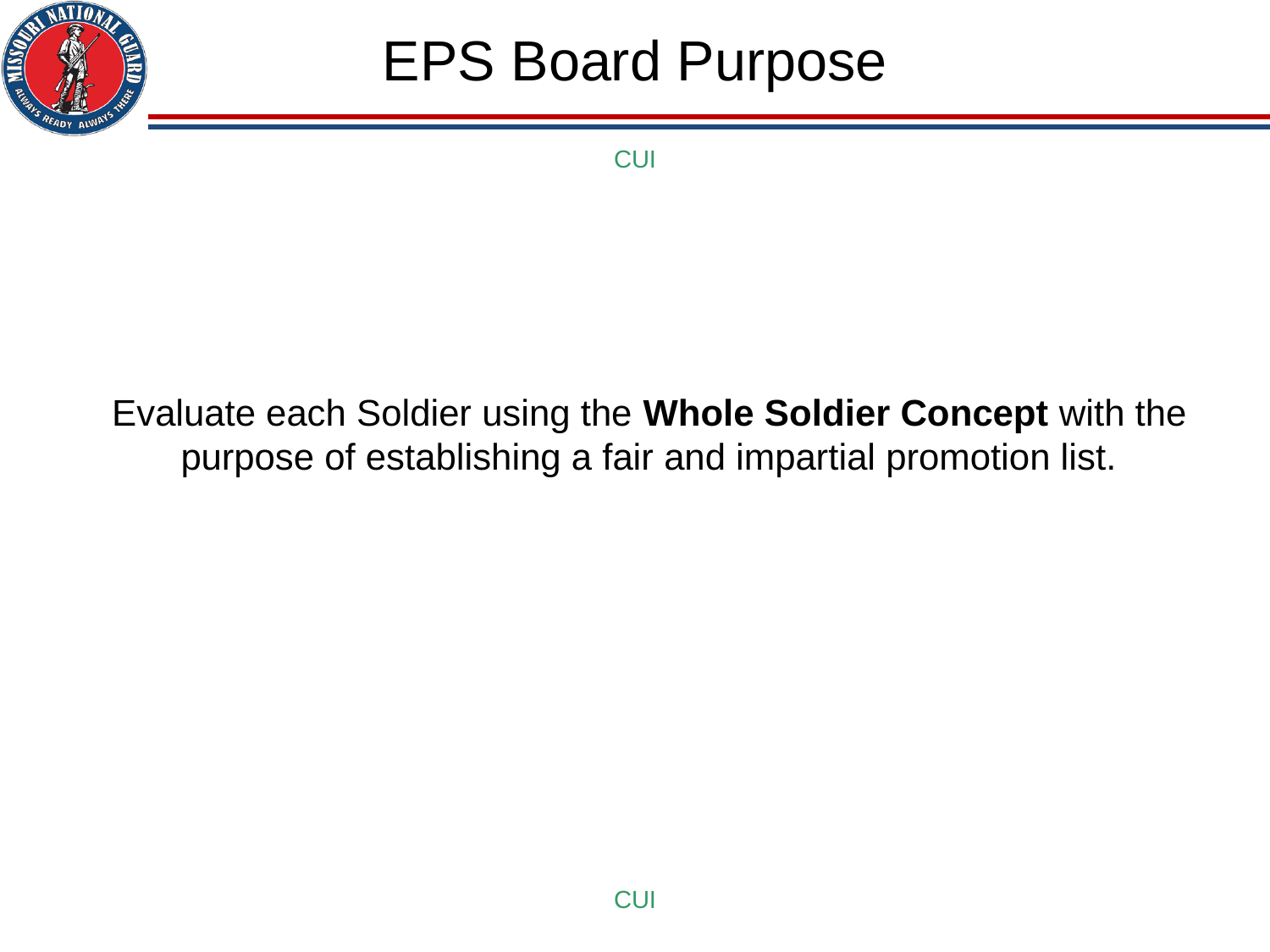

# EPS Board Purpose

Evaluate each Soldier using the Whole Soldier Concept with the purpose of establishing a fair and impartial promotion list.